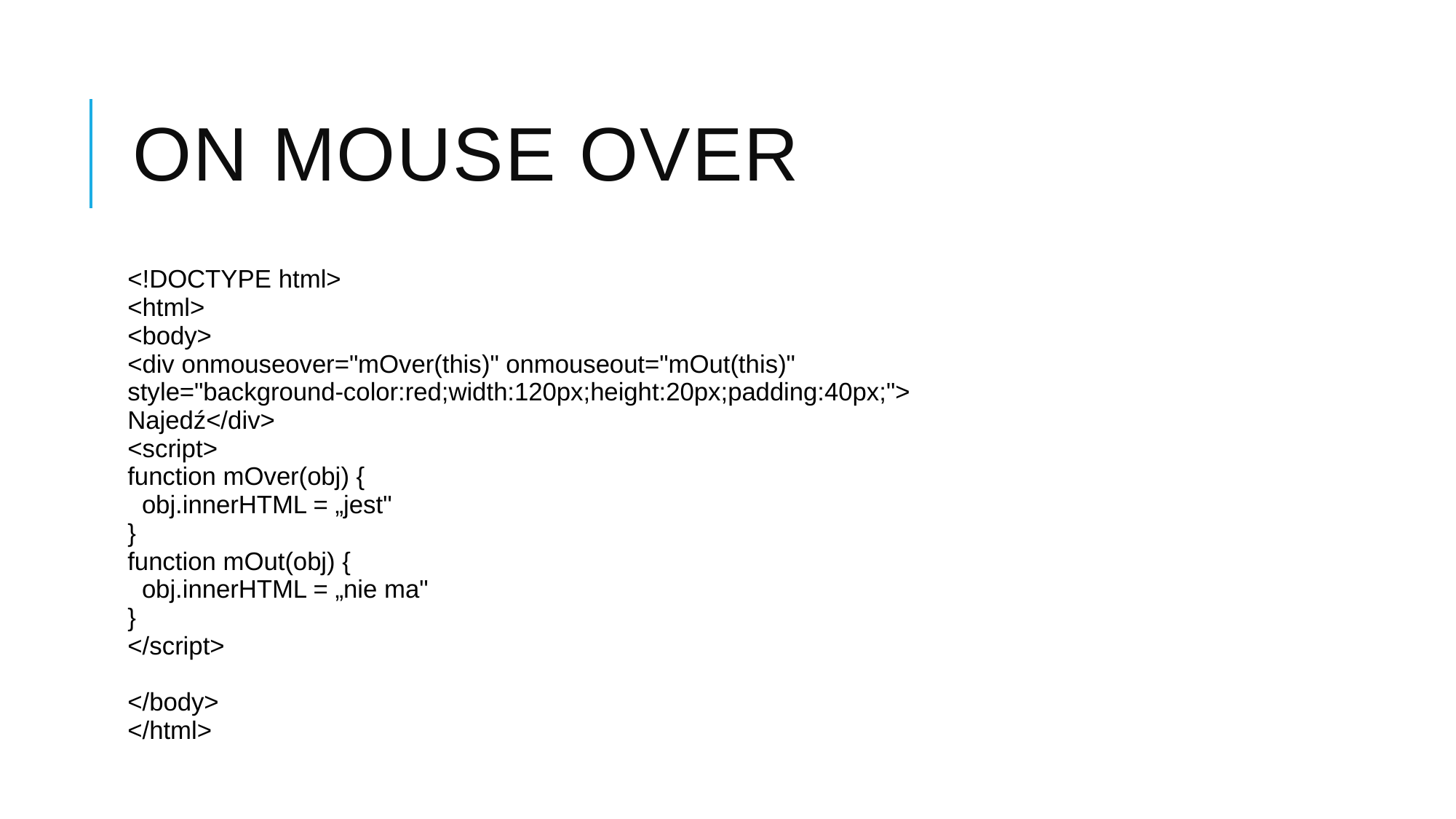

# On mouse Over
<!DOCTYPE html>
<html>
<body>
<div onmouseover="mOver(this)" onmouseout="mOut(this)"
style="background-color:red;width:120px;height:20px;padding:40px;">
Najedź</div>
<script>
function mOver(obj) {
  obj.innerHTML = „jest"
}
function mOut(obj) {
  obj.innerHTML = „nie ma"
}
</script>

</body>
</html>